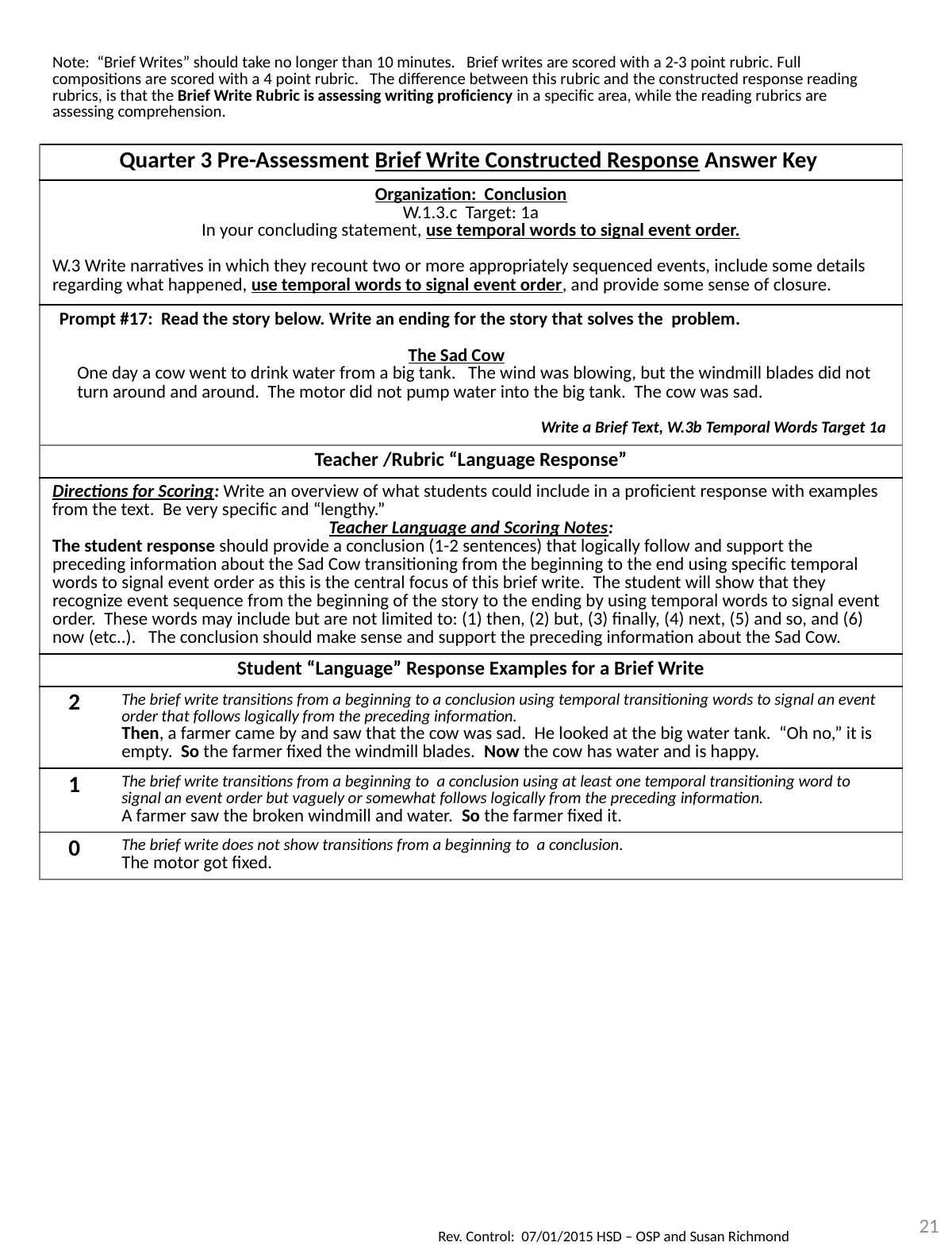

| Note: “Brief Writes” should take no longer than 10 minutes. Brief writes are scored with a 2-3 point rubric. Full compositions are scored with a 4 point rubric. The difference between this rubric and the constructed response reading rubrics, is that the Brief Write Rubric is assessing writing proficiency in a specific area, while the reading rubrics are assessing comprehension. |  |
| --- | --- |
| Quarter 3 Pre-Assessment Brief Write Constructed Response Answer Key |  |
| Organization: Conclusion W.1.3.c Target: 1a In your concluding statement, use temporal words to signal event order. |  |
| W.3 Write narratives in which they recount two or more appropriately sequenced events, include some details regarding what happened, use temporal words to signal event order, and provide some sense of closure. |  |
| Prompt #17: Read the story below. Write an ending for the story that solves the problem. The Sad Cow One day a cow went to drink water from a big tank. The wind was blowing, but the windmill blades did not turn around and around. The motor did not pump water into the big tank. The cow was sad. Write a Brief Text, W.3b Temporal Words Target 1a |  |
| Teacher /Rubric “Language Response” |  |
| Directions for Scoring: Write an overview of what students could include in a proficient response with examples from the text. Be very specific and “lengthy.” Teacher Language and Scoring Notes: The student response should provide a conclusion (1-2 sentences) that logically follow and support the preceding information about the Sad Cow transitioning from the beginning to the end using specific temporal words to signal event order as this is the central focus of this brief write. The student will show that they recognize event sequence from the beginning of the story to the ending by using temporal words to signal event order. These words may include but are not limited to: (1) then, (2) but, (3) finally, (4) next, (5) and so, and (6) now (etc..). The conclusion should make sense and support the preceding information about the Sad Cow. |  |
| Student “Language” Response Examples for a Brief Write |  |
| 2 | The brief write transitions from a beginning to a conclusion using temporal transitioning words to signal an event order that follows logically from the preceding information. Then, a farmer came by and saw that the cow was sad. He looked at the big water tank. “Oh no,” it is empty. So the farmer fixed the windmill blades. Now the cow has water and is happy. |
| 1 | The brief write transitions from a beginning to a conclusion using at least one temporal transitioning word to signal an event order but vaguely or somewhat follows logically from the preceding information. A farmer saw the broken windmill and water. So the farmer fixed it. |
| 0 | The brief write does not show transitions from a beginning to a conclusion. The motor got fixed. |
21